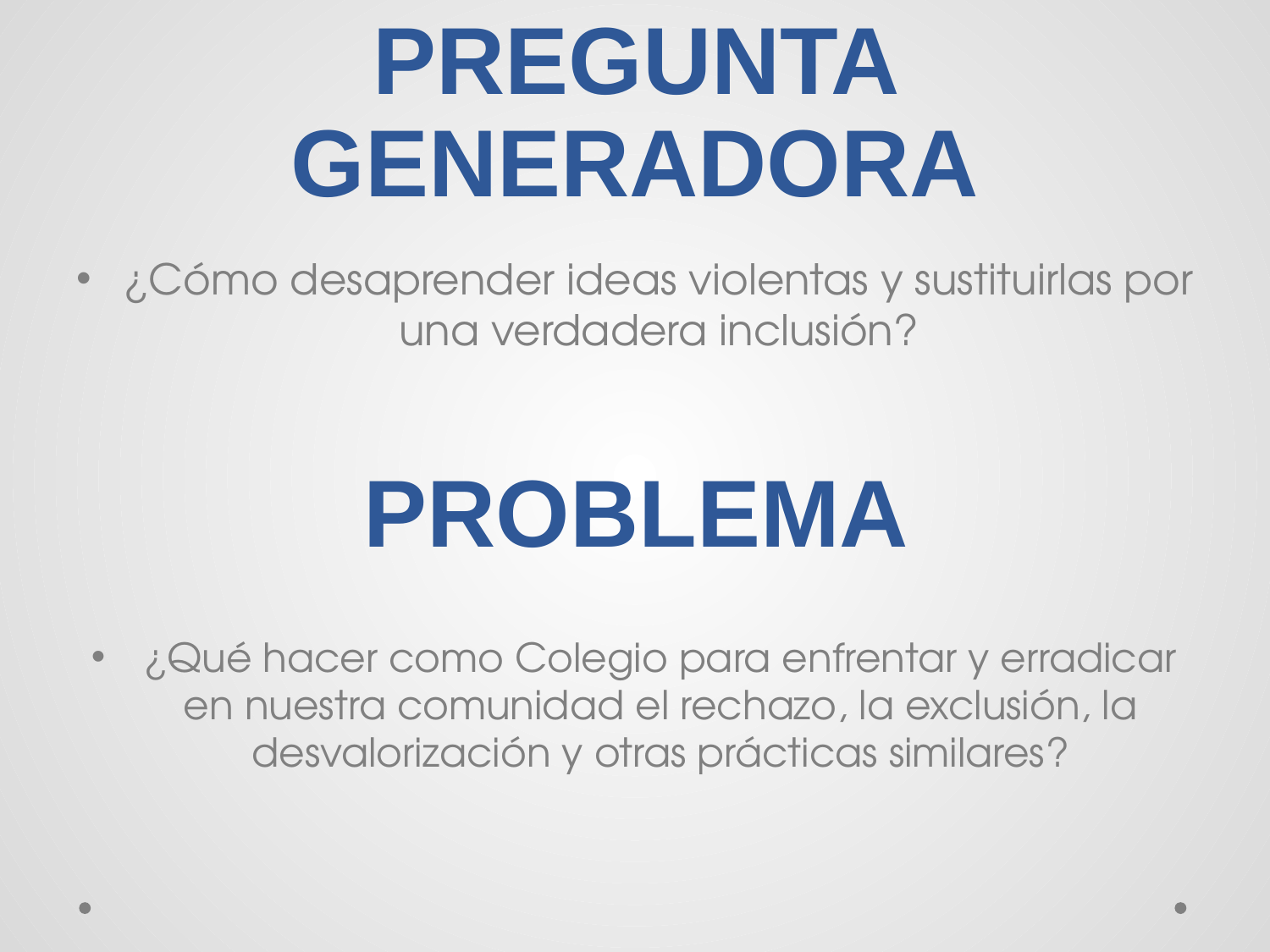

# PREGUNTA GENERADORA
¿Cómo desaprender ideas violentas y sustituirlas por una verdadera inclusión?

PROBLEMA
¿Qué hacer como Colegio para enfrentar y erradicar en nuestra comunidad el rechazo, la exclusión, la desvalorización y otras prácticas similares?